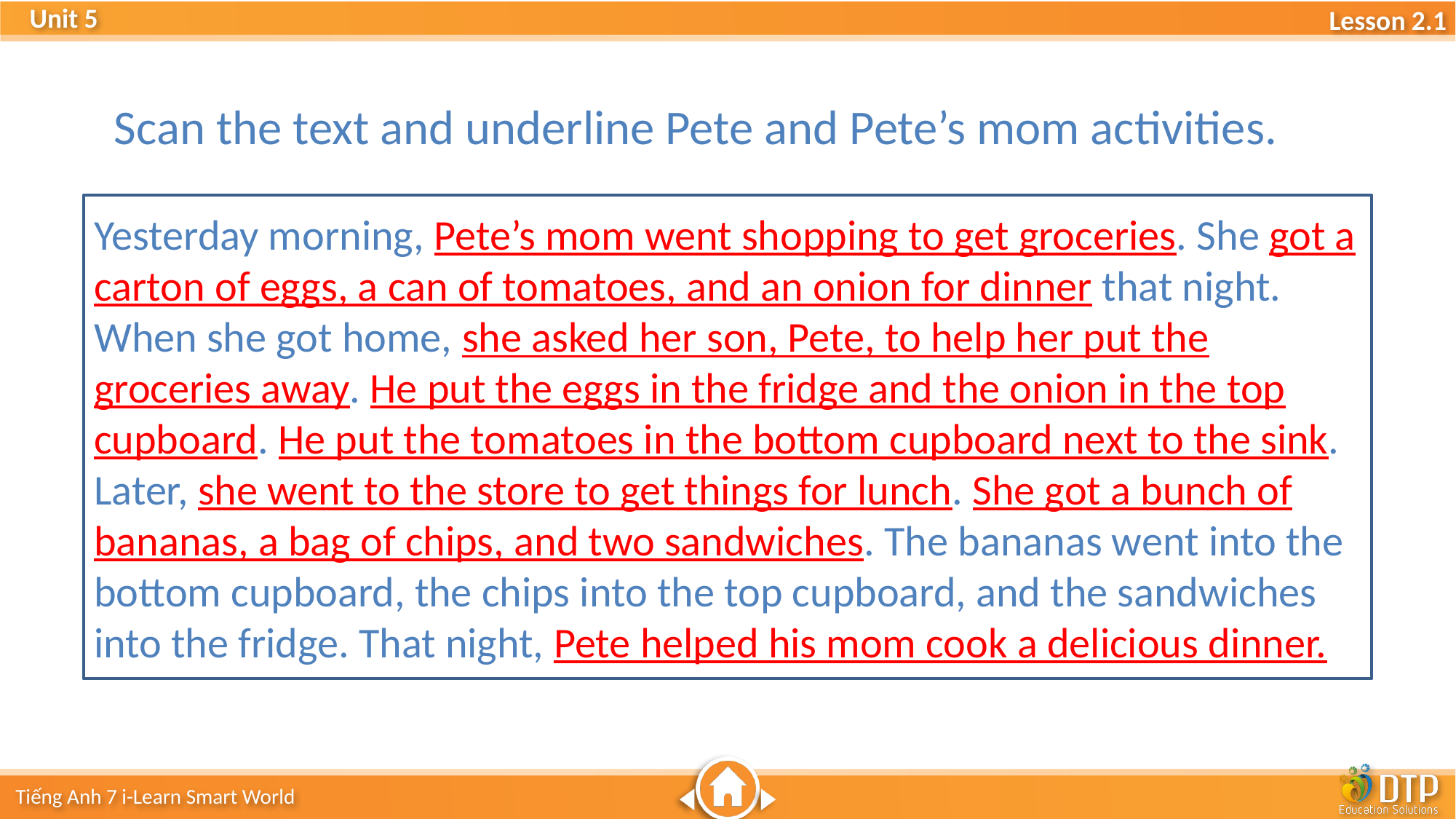

Scan the text and underline Pete and Pete’s mom activities.
Yesterday morning, Pete’s mom went shopping to get groceries. She got a carton of eggs, a can of tomatoes, and an onion for dinner that night. When she got home, she asked her son, Pete, to help her put the groceries away. He put the eggs in the fridge and the onion in the top cupboard. He put the tomatoes in the bottom cupboard next to the sink. Later, she went to the store to get things for lunch. She got a bunch of bananas, a bag of chips, and two sandwiches. The bananas went into the bottom cupboard, the chips into the top cupboard, and the sandwiches into the fridge. That night, Pete helped his mom cook a delicious dinner.